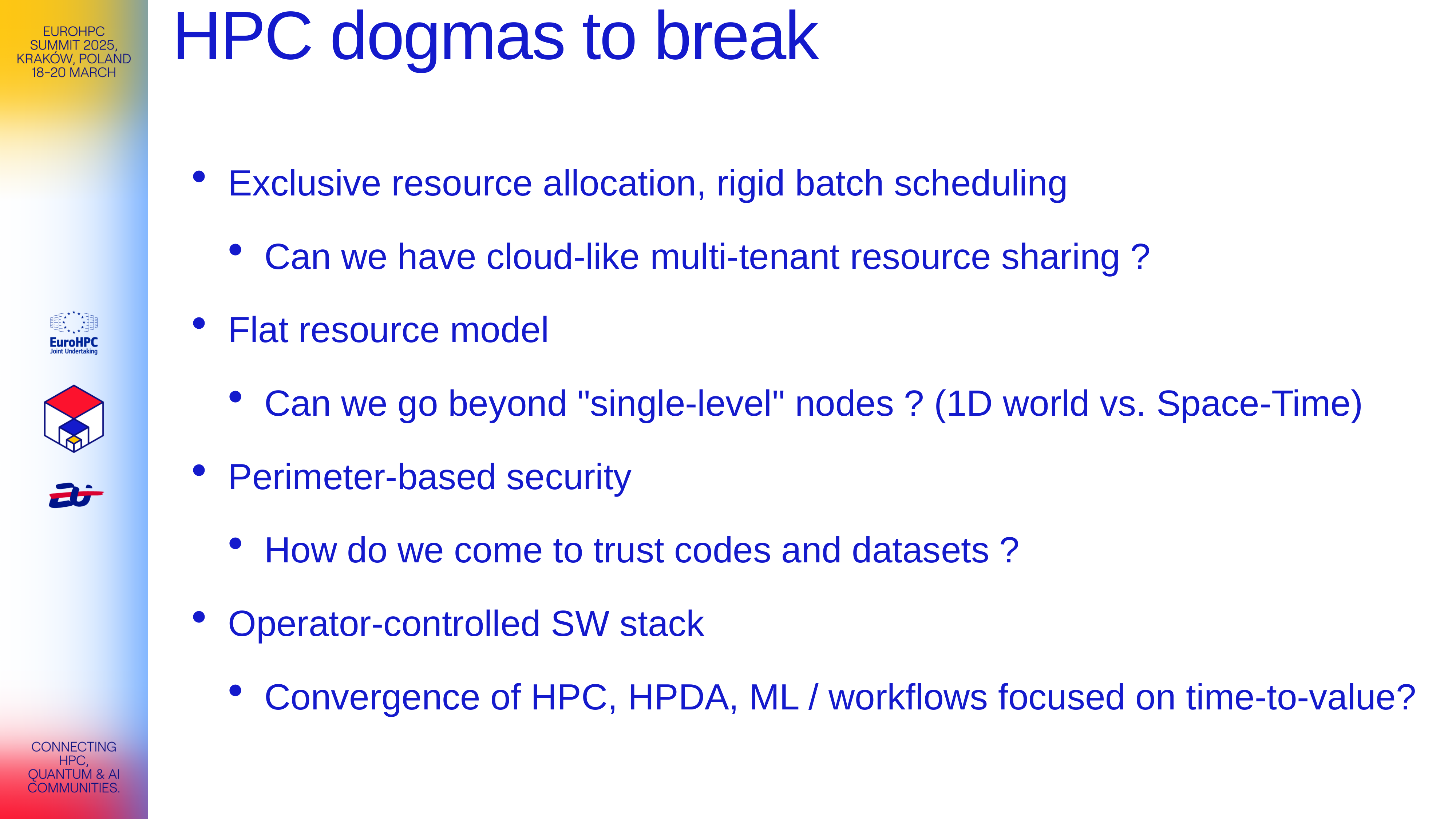

# HPC dogmas to break
Exclusive resource allocation, rigid batch scheduling
Can we have cloud-like multi-tenant resource sharing ?
Flat resource model
Can we go beyond "single-level" nodes ? (1D world vs. Space-Time)
Perimeter-based security
How do we come to trust codes and datasets ?
Operator-controlled SW stack
Convergence of HPC, HPDA, ML / workflows focused on time-to-value?